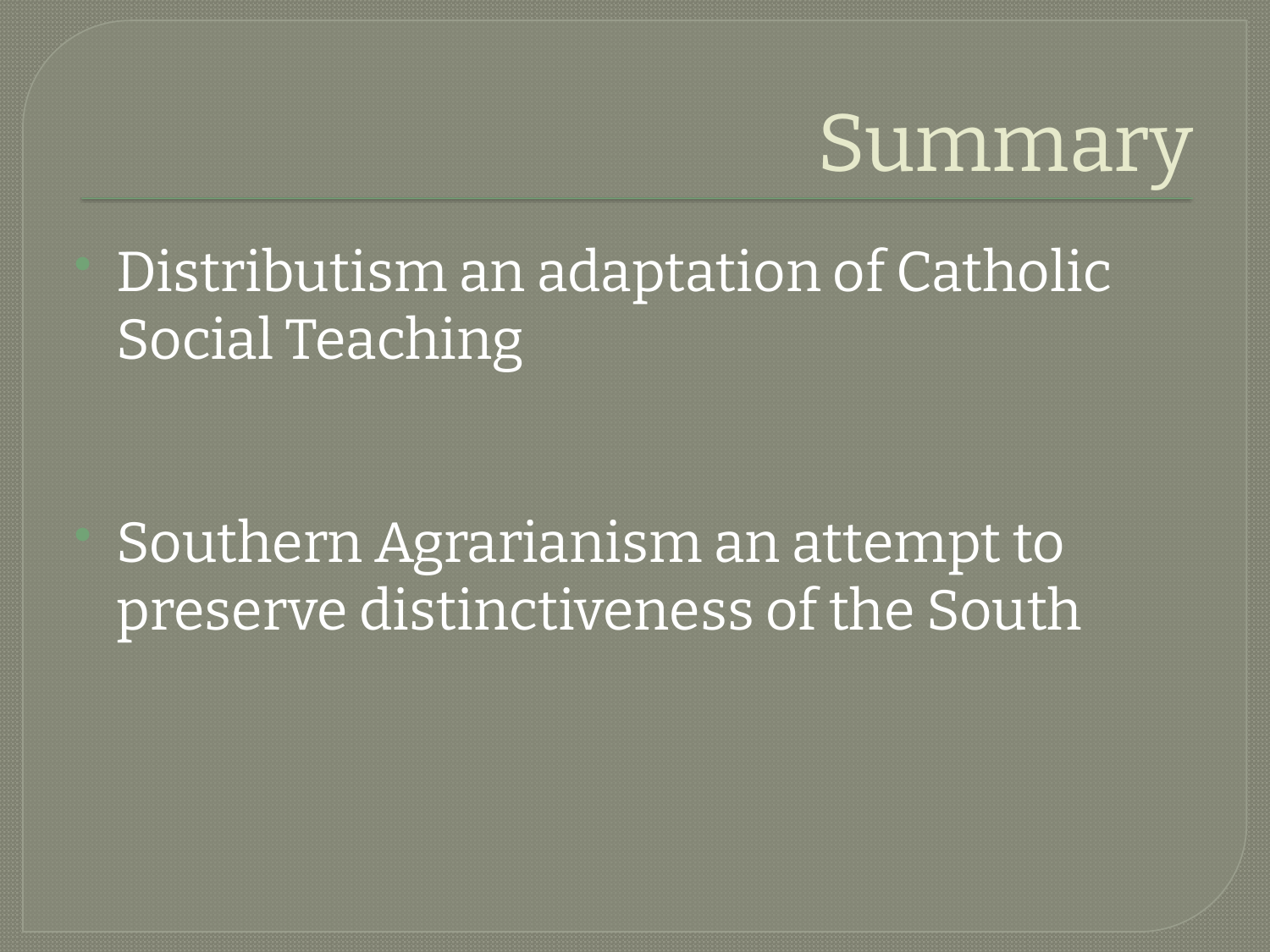

# Summary
Distributism an adaptation of Catholic Social Teaching

Southern Agrarianism an attempt to preserve distinctiveness of the South